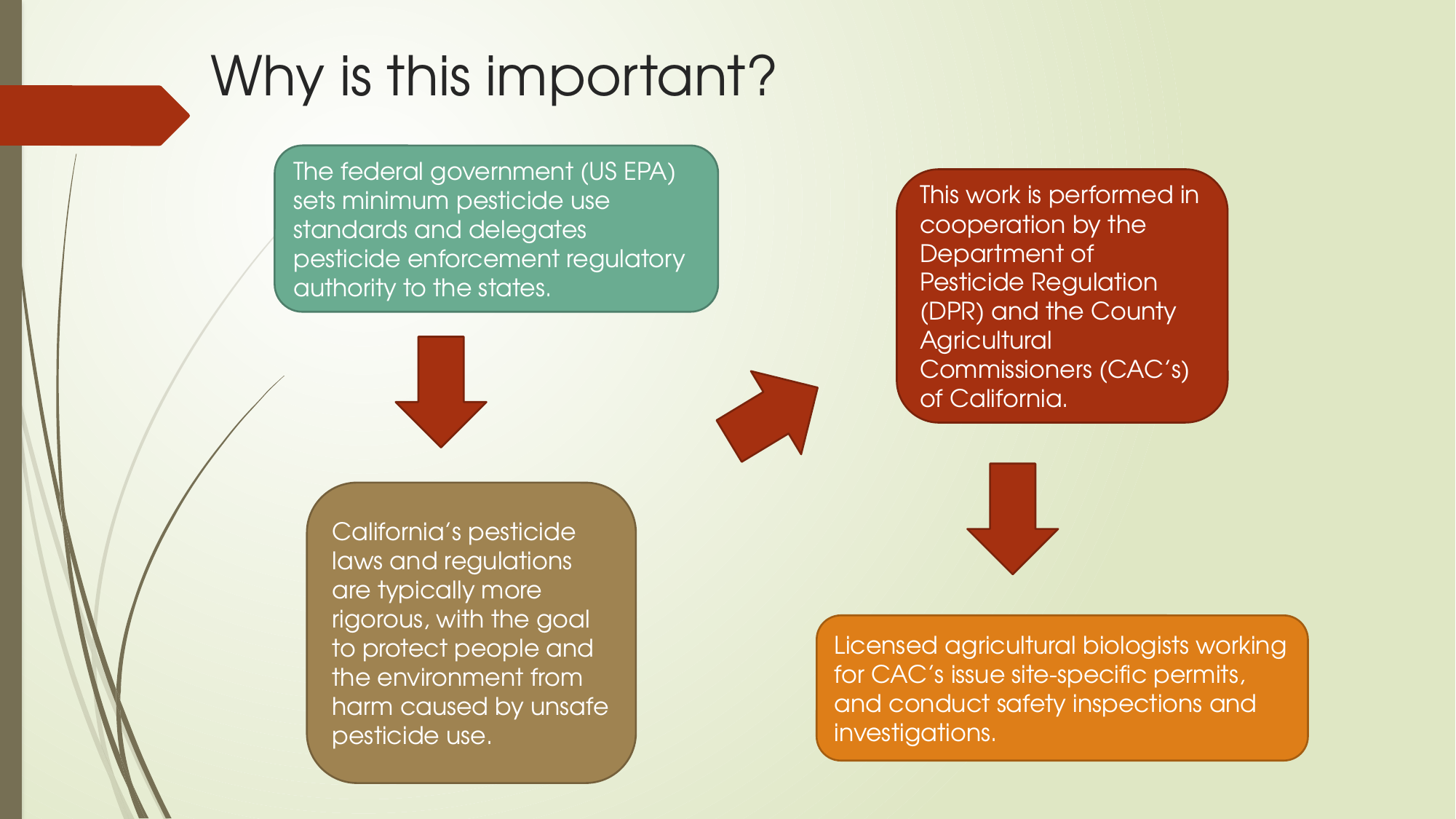

# Why is this important?
The federal government (US EPA) sets minimum pesticide use standards and delegates pesticide enforcement regulatory authority to the states.
This work is performed in cooperation by the Department of Pesticide Regulation (DPR) and the County Agricultural Commissioners (CAC’s) of California.

California’s pesticide laws and regulations are typically more rigorous, with the goal to protect people and the environment from harm caused by unsafe pesticide use.
Licensed agricultural biologists working for CAC’s issue site-specific permits, and conduct safety inspections and investigations.